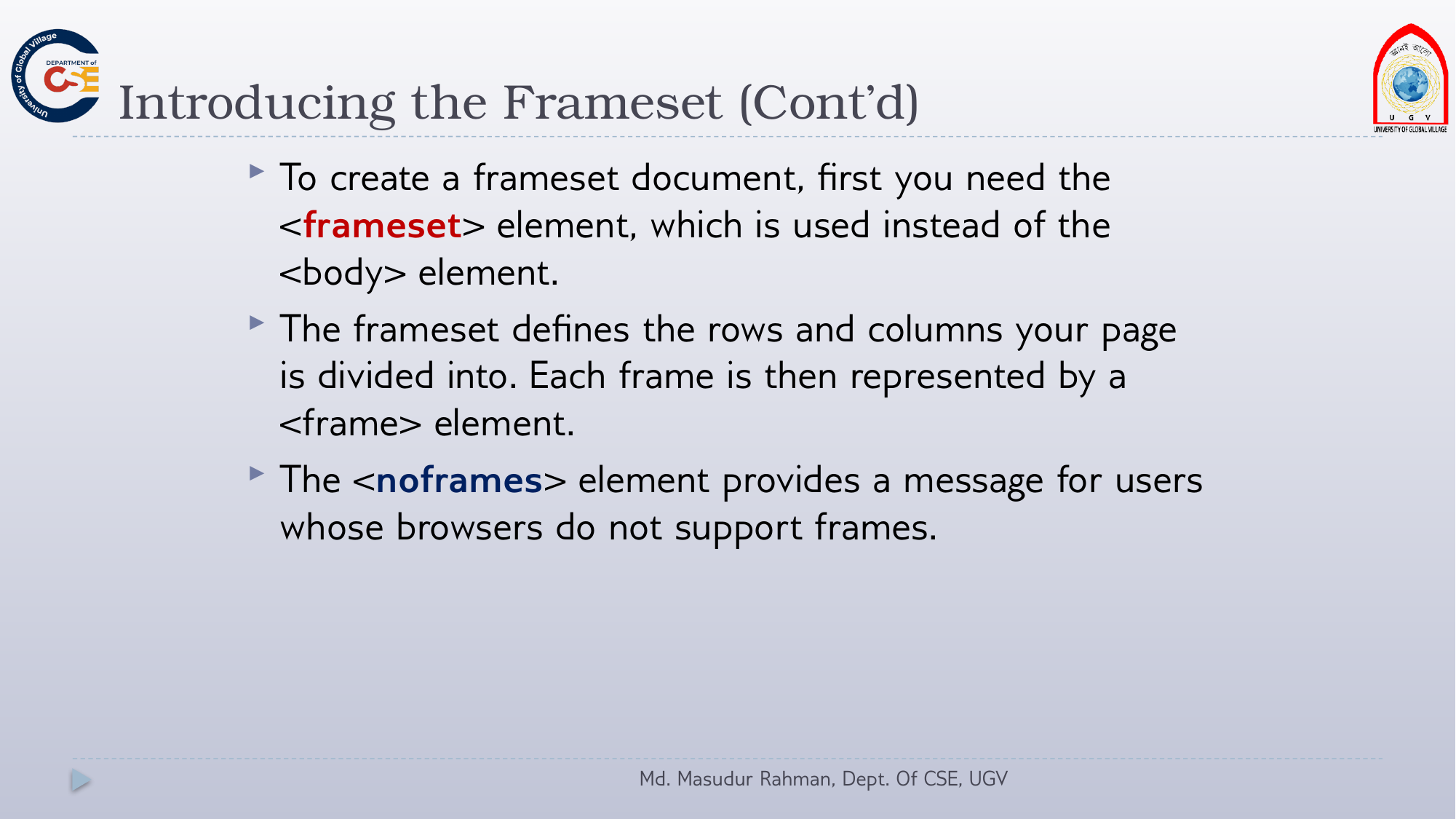

# Introducing the Frameset (Cont’d)
To create a frameset document, first you need the <frameset> element, which is used instead of the <body> element.
The frameset defines the rows and columns your page is divided into. Each frame is then represented by a <frame> element.
The <noframes> element provides a message for users whose browsers do not support frames.
Md. Masudur Rahman, Dept. Of CSE, UGV